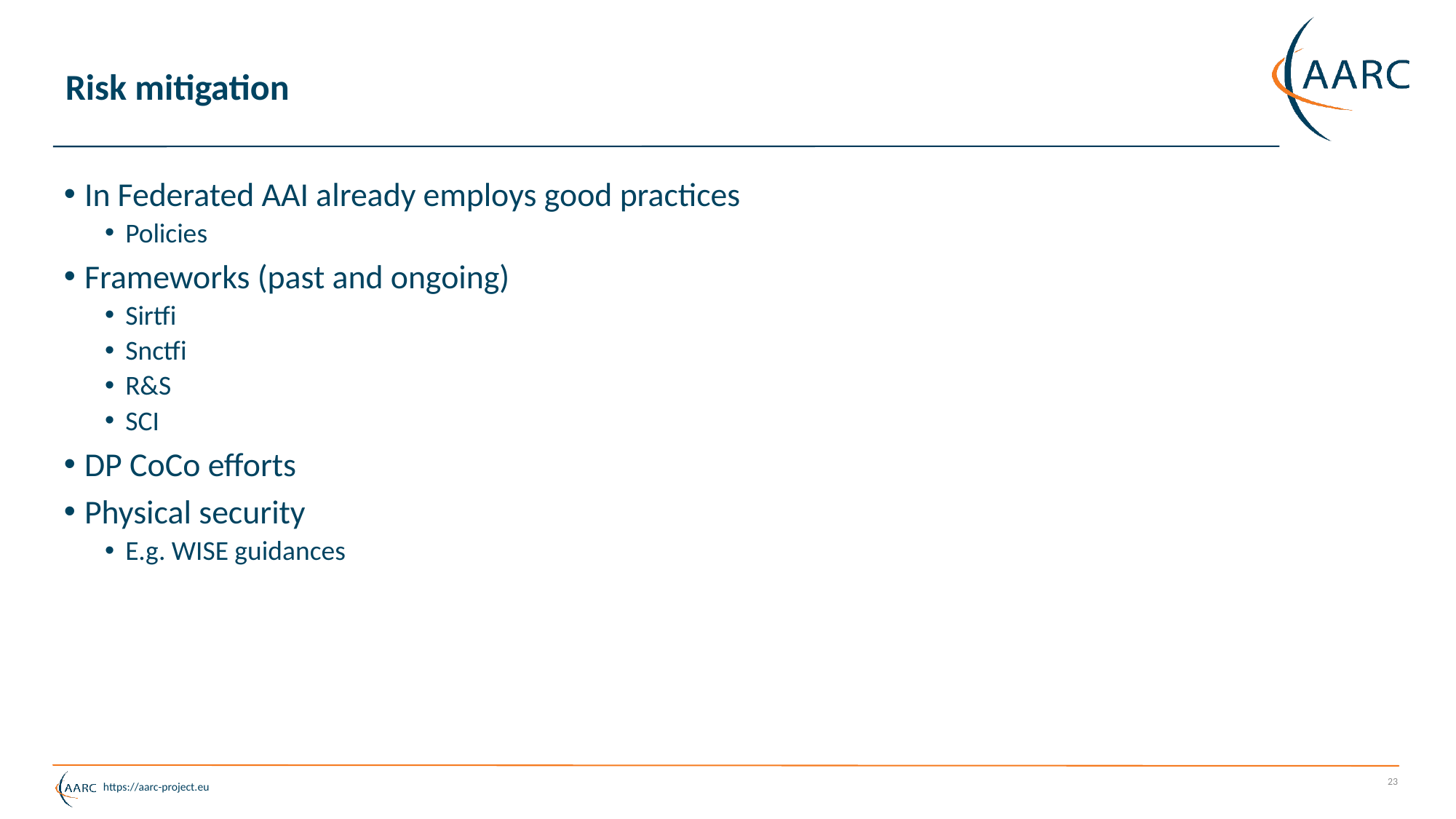

# Risk mitigation
In Federated AAI already employs good practices
Policies
Frameworks (past and ongoing)
Sirtfi
Snctfi
R&S
SCI
DP CoCo efforts
Physical security
E.g. WISE guidances

23